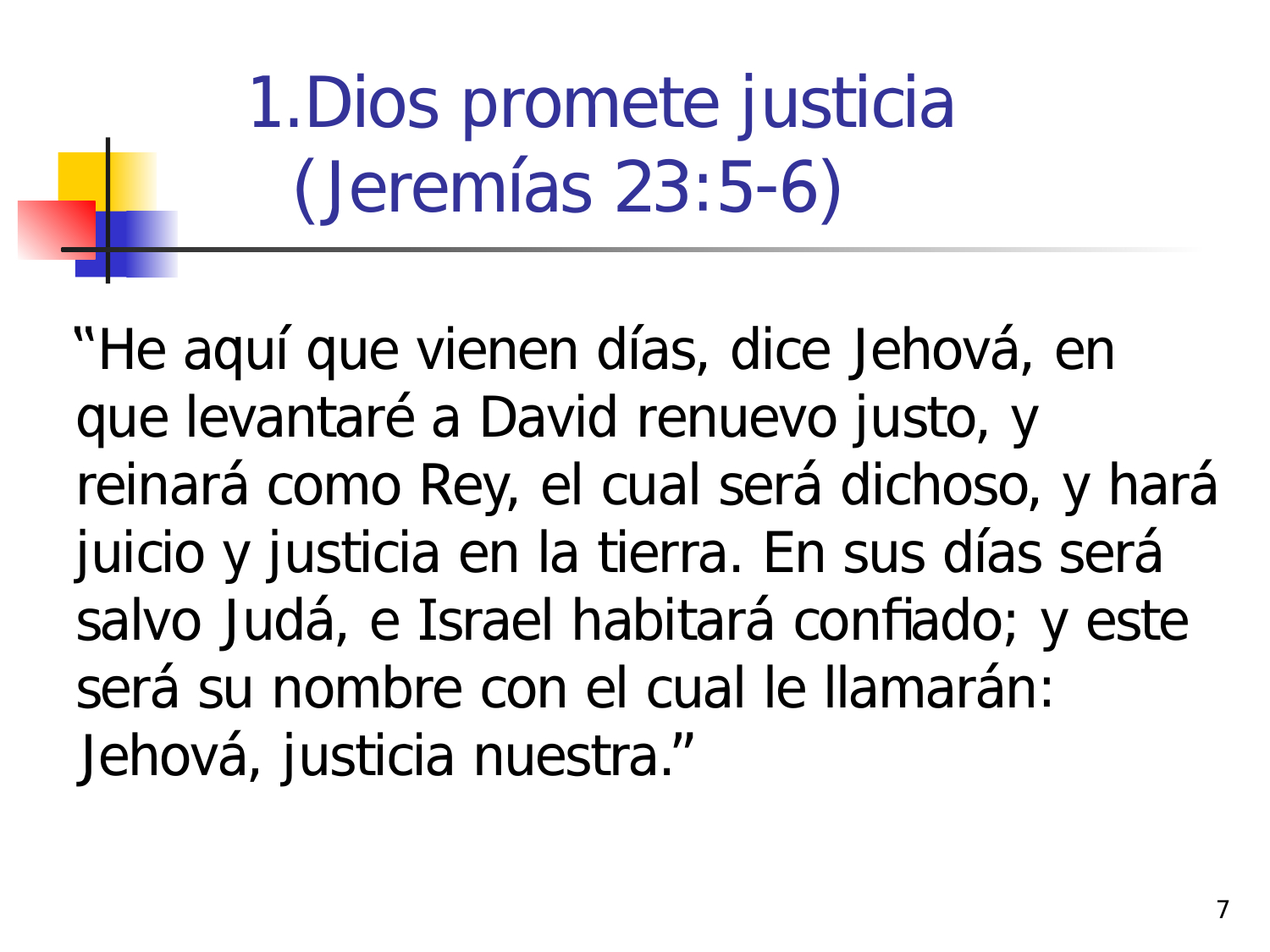

# Dios promete justicia             (Jeremías 23:5-6)
“He aquí que vienen días, dice Jehová, en que levantaré a David renuevo justo, y reinará como Rey, el cual será dichoso, y hará juicio y justicia en la tierra. En sus días será salvo Judá, e Israel habitará confiado; y este será su nombre con el cual le llamarán: Jehová, justicia nuestra.”
7